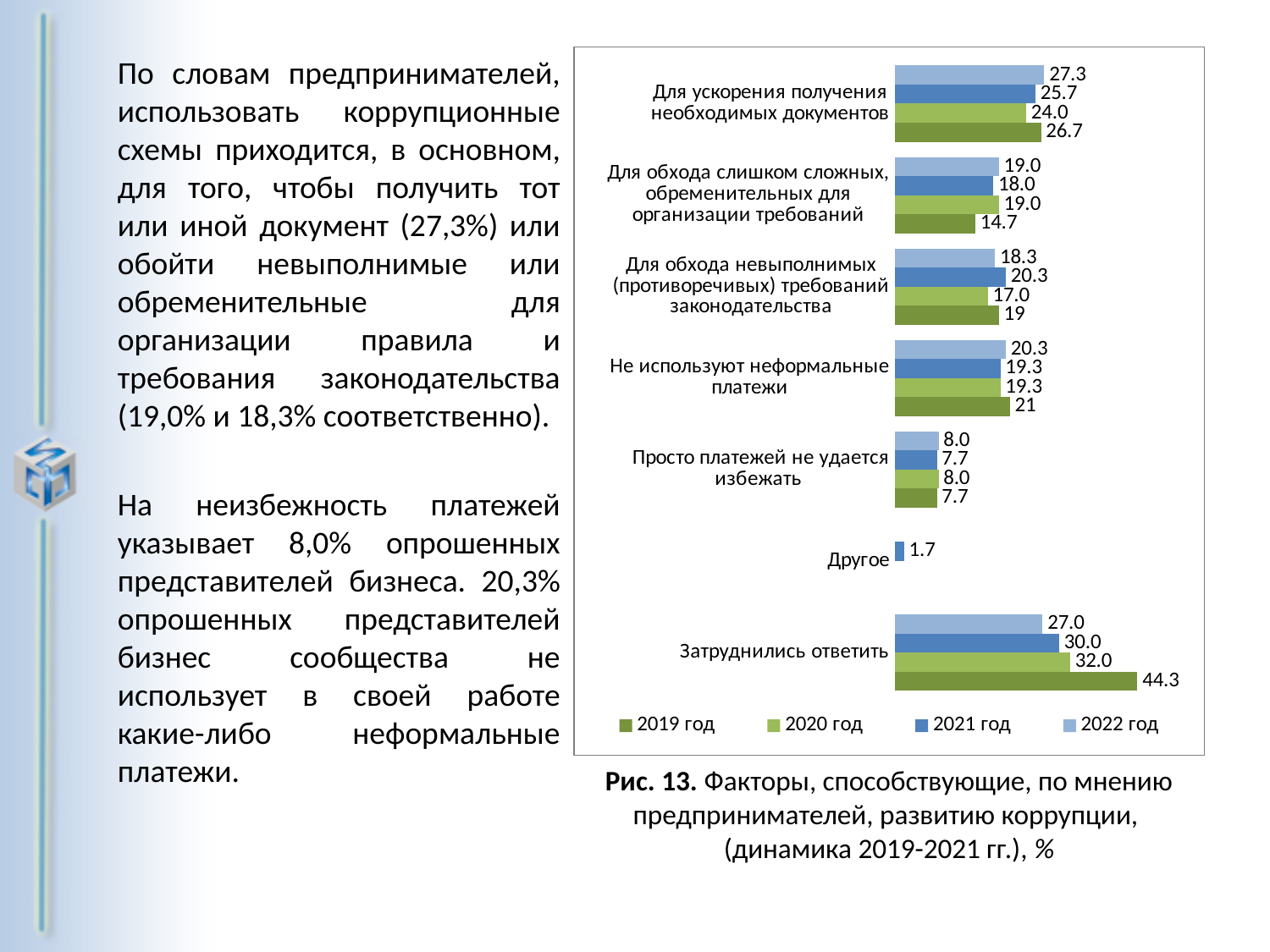

По словам предпринимателей, использовать коррупционные схемы приходится, в основном, для того, чтобы получить тот или иной документ (27,3%) или обойти невыполнимые или обременительные для организации правила и требования законодательства (19,0% и 18,3% соответственно).

На неизбежность платежей указывает 8,0% опрошенных представителей бизнеса. 20,3% опрошенных представителей бизнес сообщества не использует в своей работе какие-либо неформальные платежи.

### Chart

| Category | 2022 год | 2021 год | 2020 год | 2019 год |
|---|---|---|---|---|
| Для ускорения получения необходимых документов | 27.3 | 25.7 | 24.0 | 26.7 |
| Для обхода слишком сложных, обременительных для организации требований | 19.0 | 18.0 | 19.0 | 14.7 |
| Для обхода невыполнимых (противоречивых) требований законодательства | 18.3 | 20.3 | 17.0 | 19.0 |
| Не используют неформальные платежи | 20.3 | 19.3 | 19.3 | 21.0 |
| Просто платежей не удается избежать  | 8.0 | 7.7 | 8.0 | 7.7 |
| Другое | None | 1.7 | None | None |
| Затруднились ответить | 27.0 | 30.0 | 32.0 | 44.3 |
Рис. 13. Факторы, способствующие, по мнению предпринимателей, развитию коррупции,
(динамика 2019-2021 гг.), %